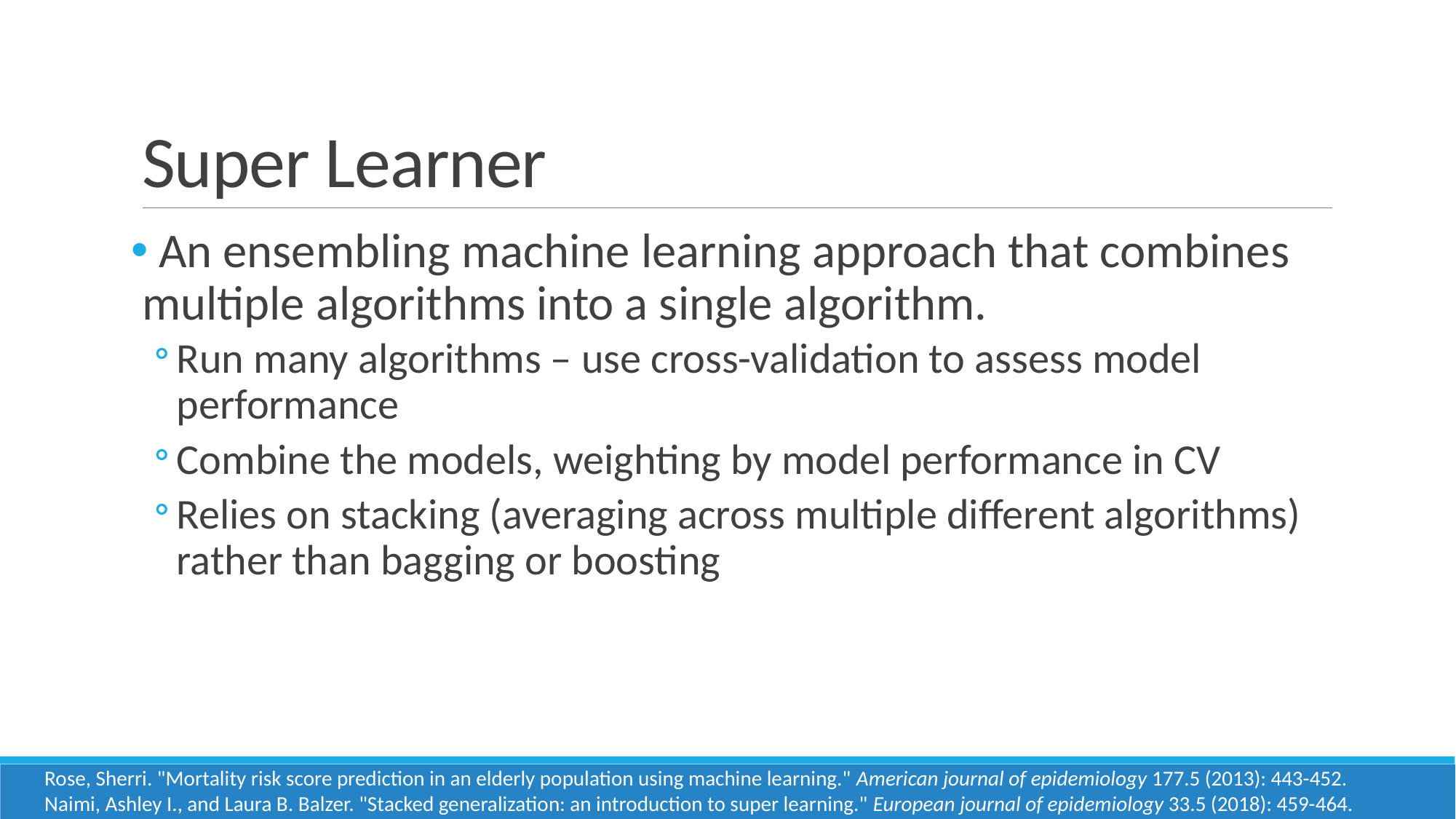

# Super Learner
 An ensembling machine learning approach that combines multiple algorithms into a single algorithm.
Run many algorithms – use cross-validation to assess model performance
Combine the models, weighting by model performance in CV
Relies on stacking (averaging across multiple different algorithms) rather than bagging or boosting
Rose, Sherri. "Mortality risk score prediction in an elderly population using machine learning." American journal of epidemiology 177.5 (2013): 443-452.
Naimi, Ashley I., and Laura B. Balzer. "Stacked generalization: an introduction to super learning." European journal of epidemiology 33.5 (2018): 459-464.